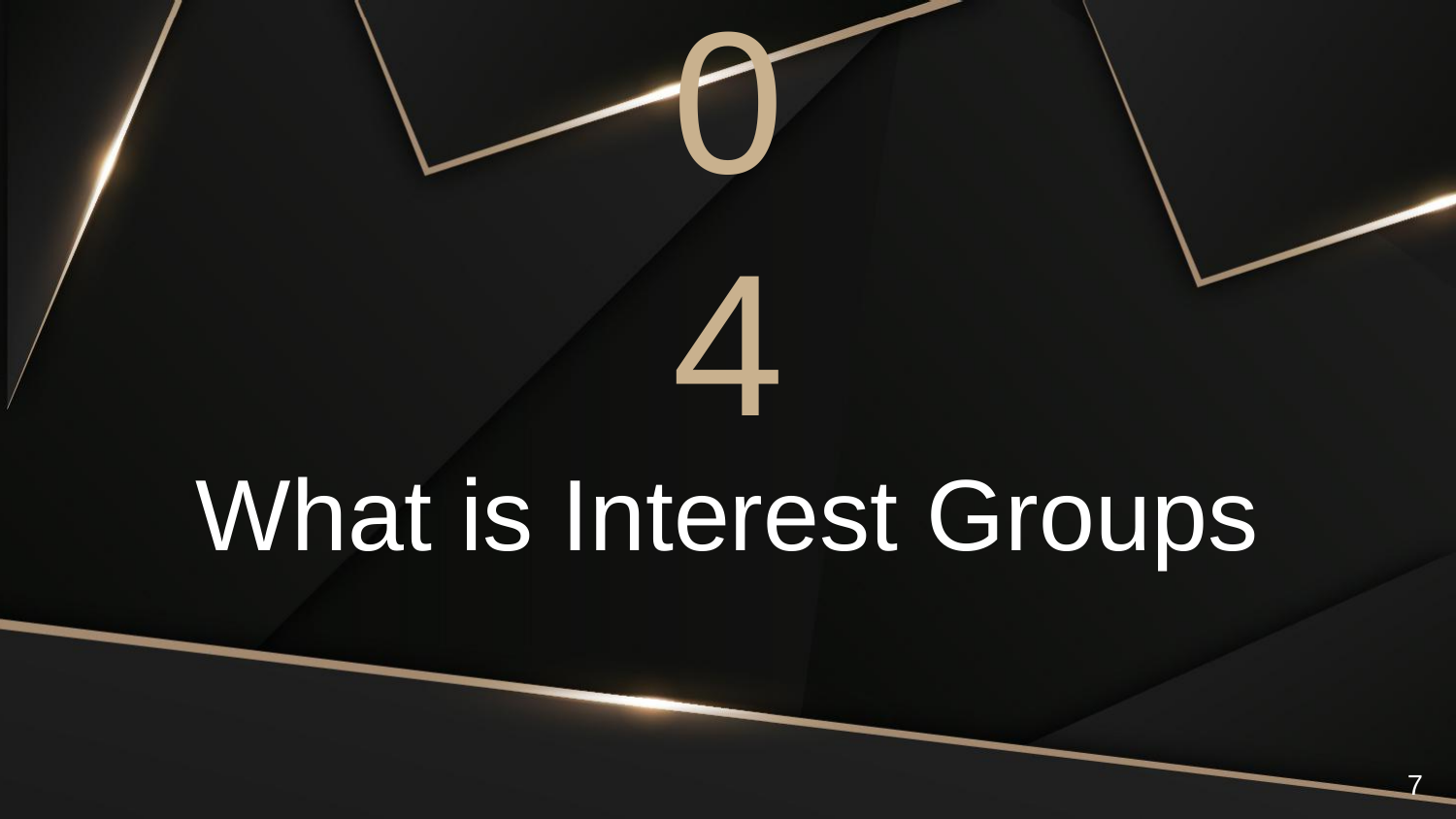

04
# What is Interest Groups
7